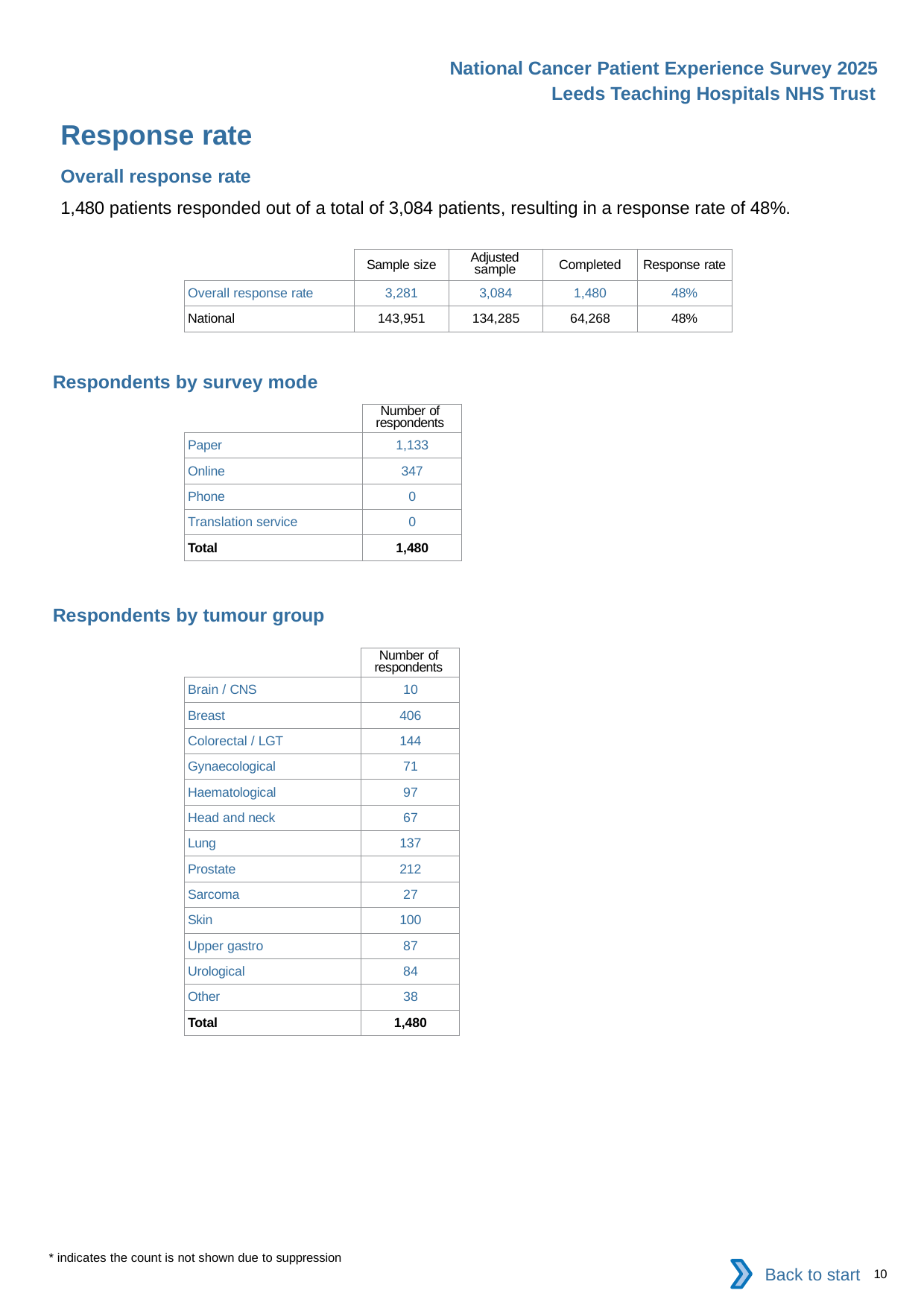

National Cancer Patient Experience Survey 2025
Leeds Teaching Hospitals NHS Trust
Response rate
Overall response rate
1,480 patients responded out of a total of 3,084 patients, resulting in a response rate of 48%.
|  | Sample size | Adjusted sample | Completed | Response rate |
| --- | --- | --- | --- | --- |
| Overall response rate | 3,281 | 3,084 | 1,480 | 48% |
| National | 143,951 | 134,285 | 64,268 | 48% |
Respondents by survey mode
|  | Number of respondents |
| --- | --- |
| Paper | 1,133 |
| Online | 347 |
| Phone | 0 |
| Translation service | 0 |
| Total | 1,480 |
Respondents by tumour group
|  | Number of respondents |
| --- | --- |
| Brain / CNS | 10 |
| Breast | 406 |
| Colorectal / LGT | 144 |
| Gynaecological | 71 |
| Haematological | 97 |
| Head and neck | 67 |
| Lung | 137 |
| Prostate | 212 |
| Sarcoma | 27 |
| Skin | 100 |
| Upper gastro | 87 |
| Urological | 84 |
| Other | 38 |
| Total | 1,480 |
* indicates the count is not shown due to suppression
Back to start

10